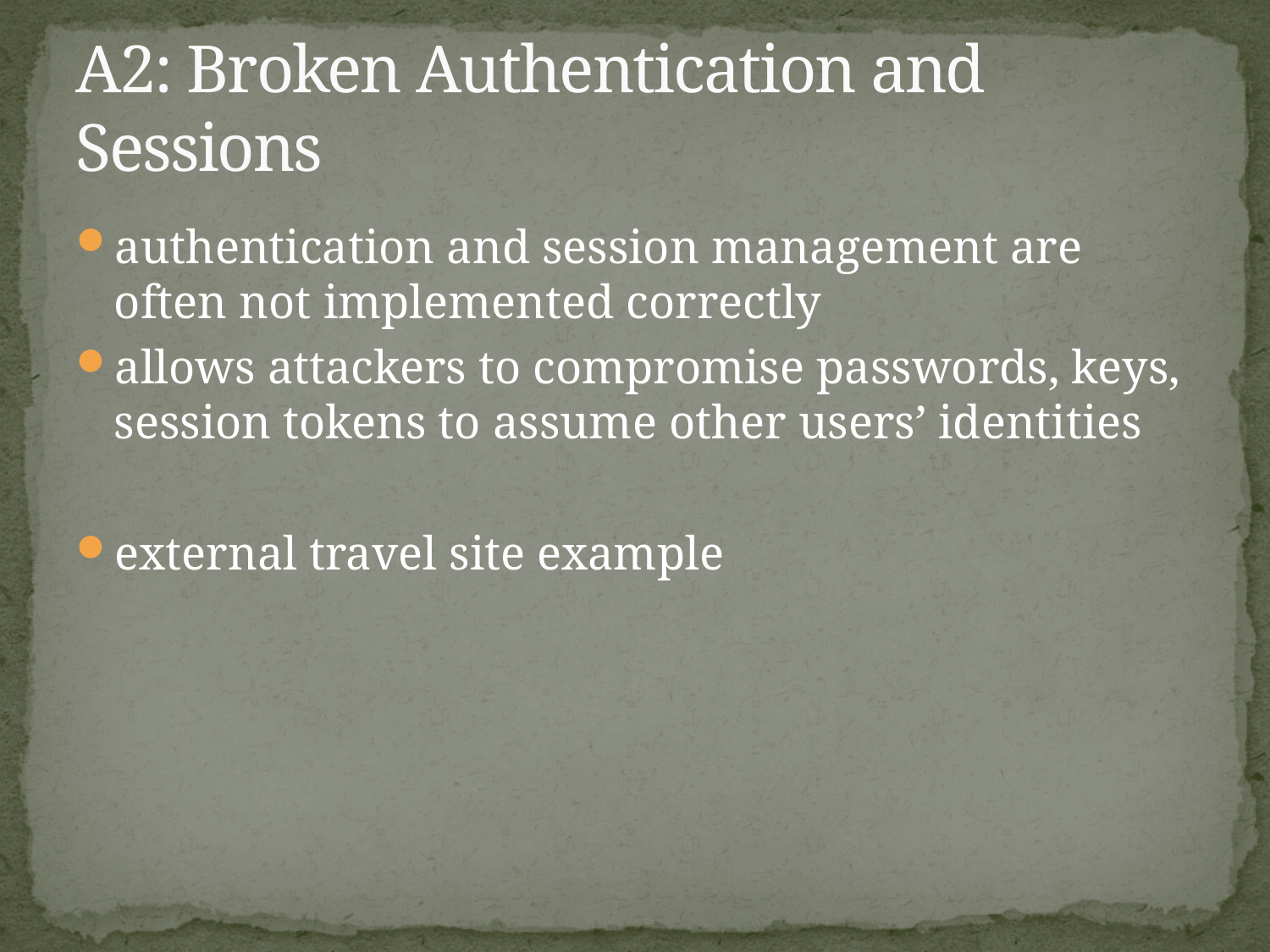

# A2: Broken Authentication and Sessions
authentication and session management are often not implemented correctly
allows attackers to compromise passwords, keys, session tokens to assume other users’ identities

external travel site example